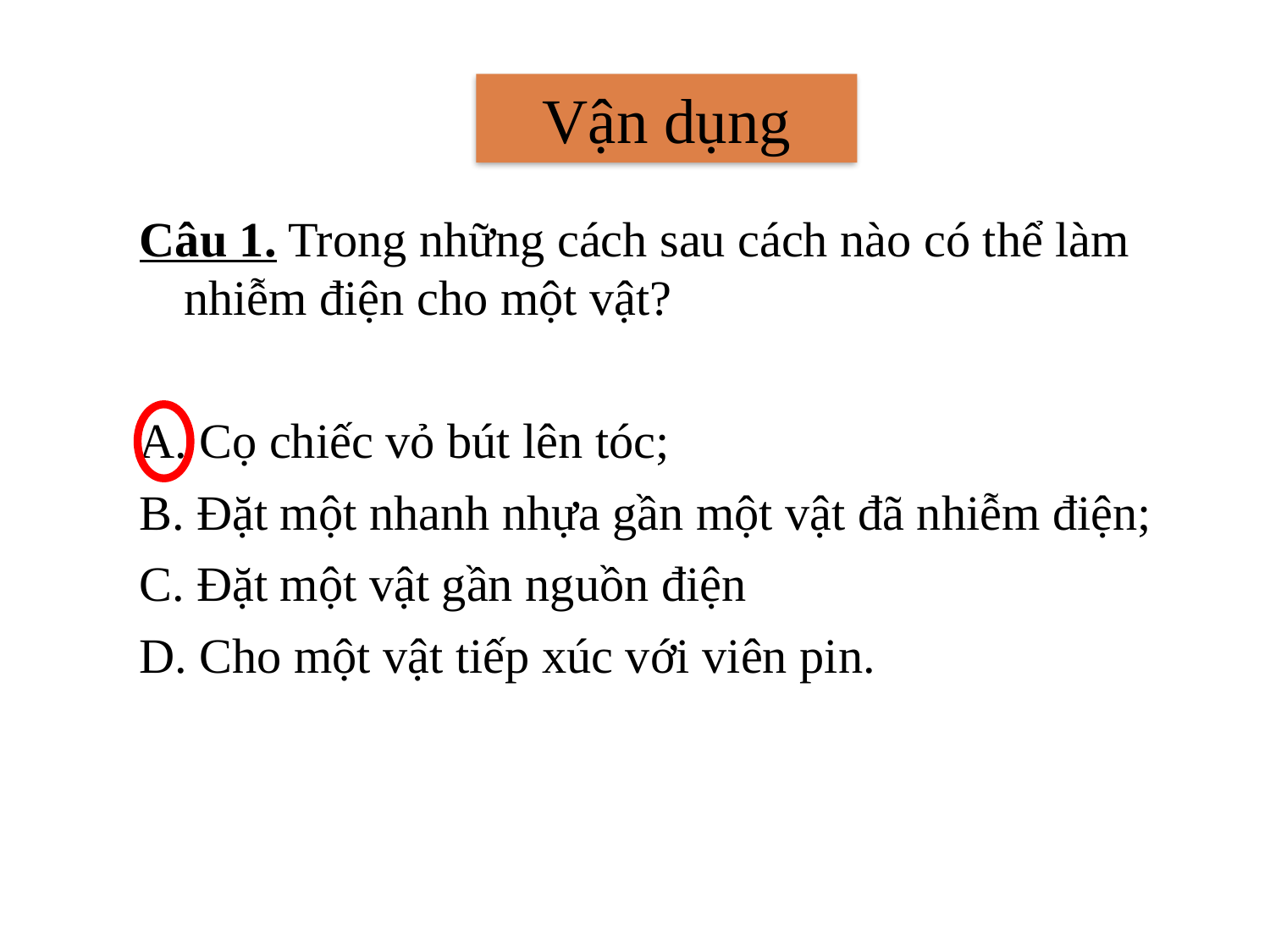

Vận dụng
Câu 1. Trong những cách sau cách nào có thể làm nhiễm điện cho một vật?

A. Cọ chiếc vỏ bút lên tóc;
B. Đặt một nhanh nhựa gần một vật đã nhiễm điện;
C. Đặt một vật gần nguồn điện
D. Cho một vật tiếp xúc với viên pin.